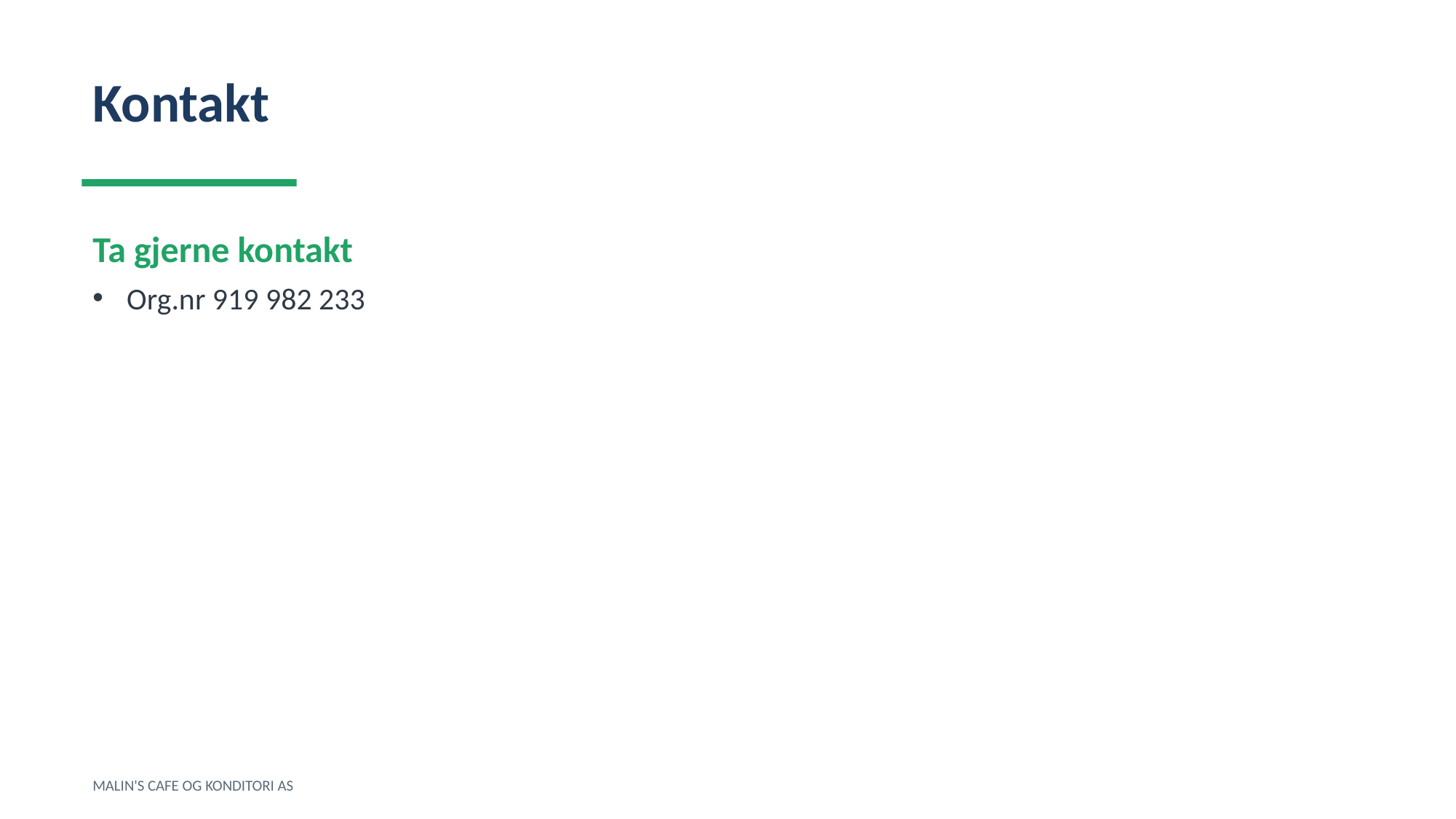

Kontakt

Ta gjerne kontakt
Org.nr 919 982 233
MALIN'S CAFE OG KONDITORI AS